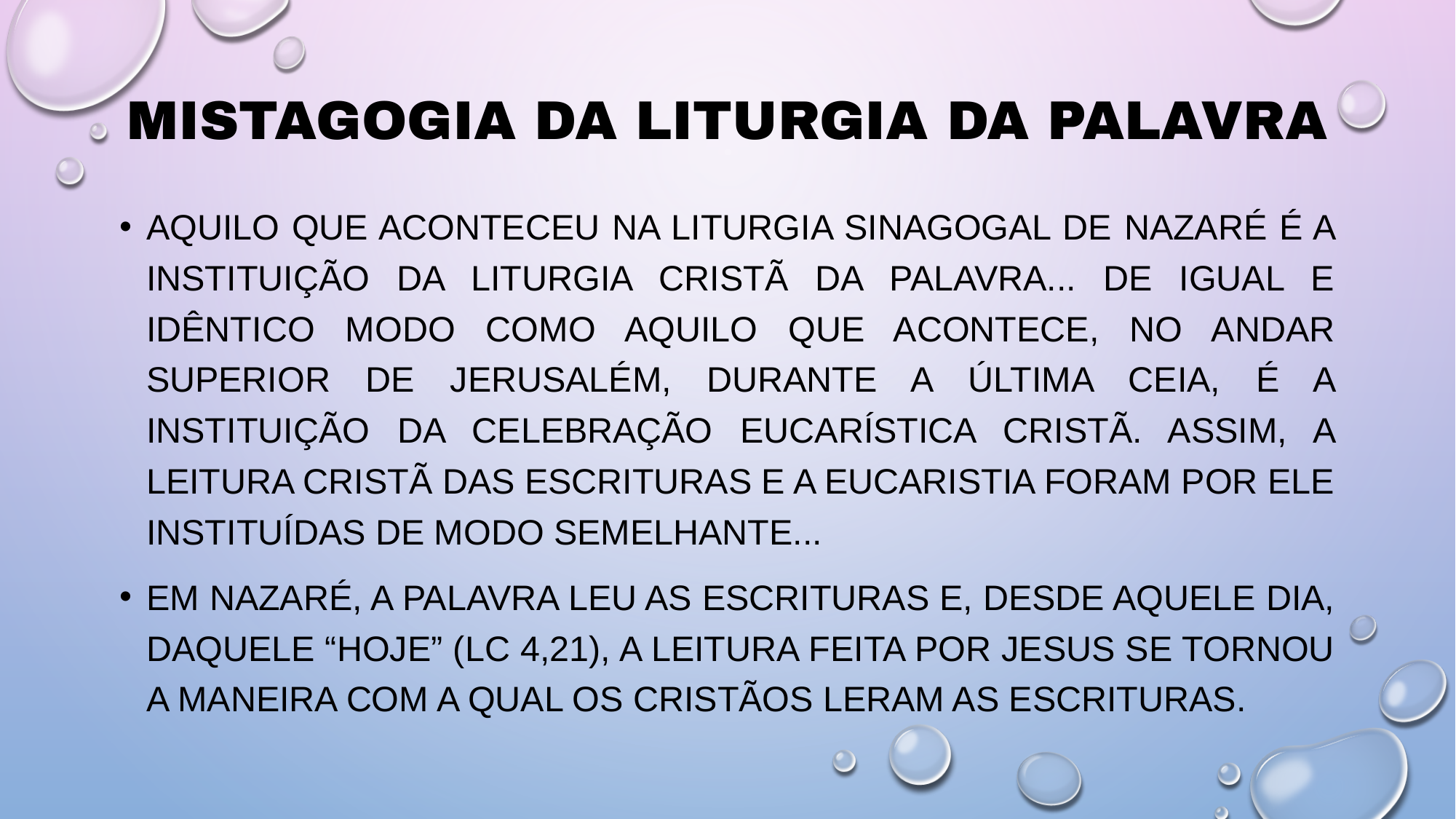

# MISTAGOGIA DA LITURGIA DA PALAVRA
AQUILO QUE ACONTECEU NA LITURGIA SINAGOGAL DE NAZARÉ É A INSTITUIÇÃO DA LITURGIA CRISTÃ DA PALAVRA... DE IGUAL E IDÊNTICO MODO COMO AQUILO QUE ACONTECE, NO ANDAR SUPERIOR DE JERUSALÉM, DURANTE A ÚLTIMA CEIA, É A INSTITUIÇÃO DA CELEBRAÇÃO EUCARÍSTICA CRISTÃ. Assim, a leitura cristã das escrituras e a eucaristia foram por ele instituídas de modo semelhante...
Em Nazaré, a palavra leu as escrituras e, desde aquele dia, daquele “hoje” (Lc 4,21), a leitura feita por jesus se tornou a maneira com a qual os cristãos leram as escrituras.